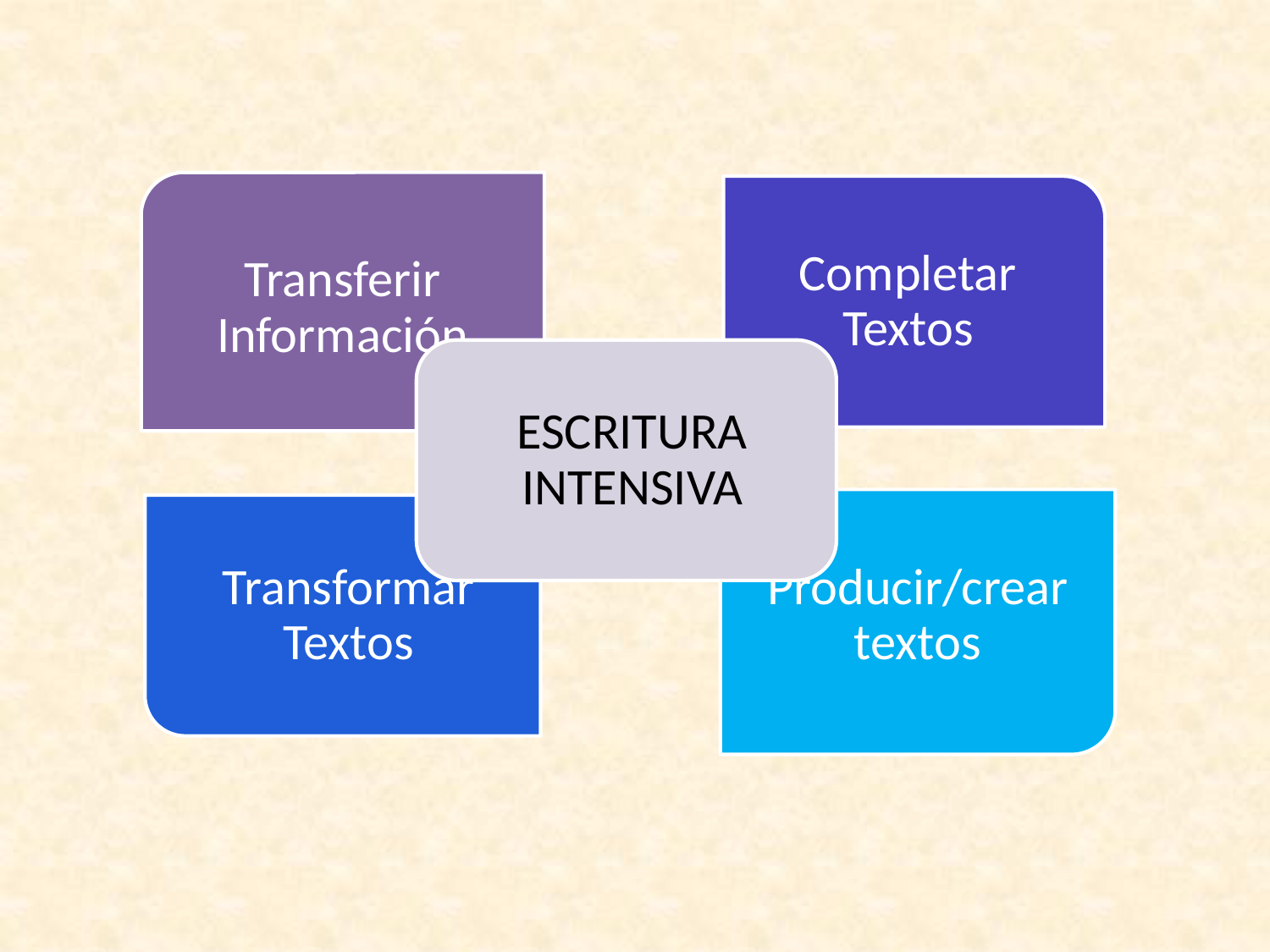

Transferir Información
Completar Textos
Transformar Textos
Producir/crear textos
ESCRITURA INTENSIVA